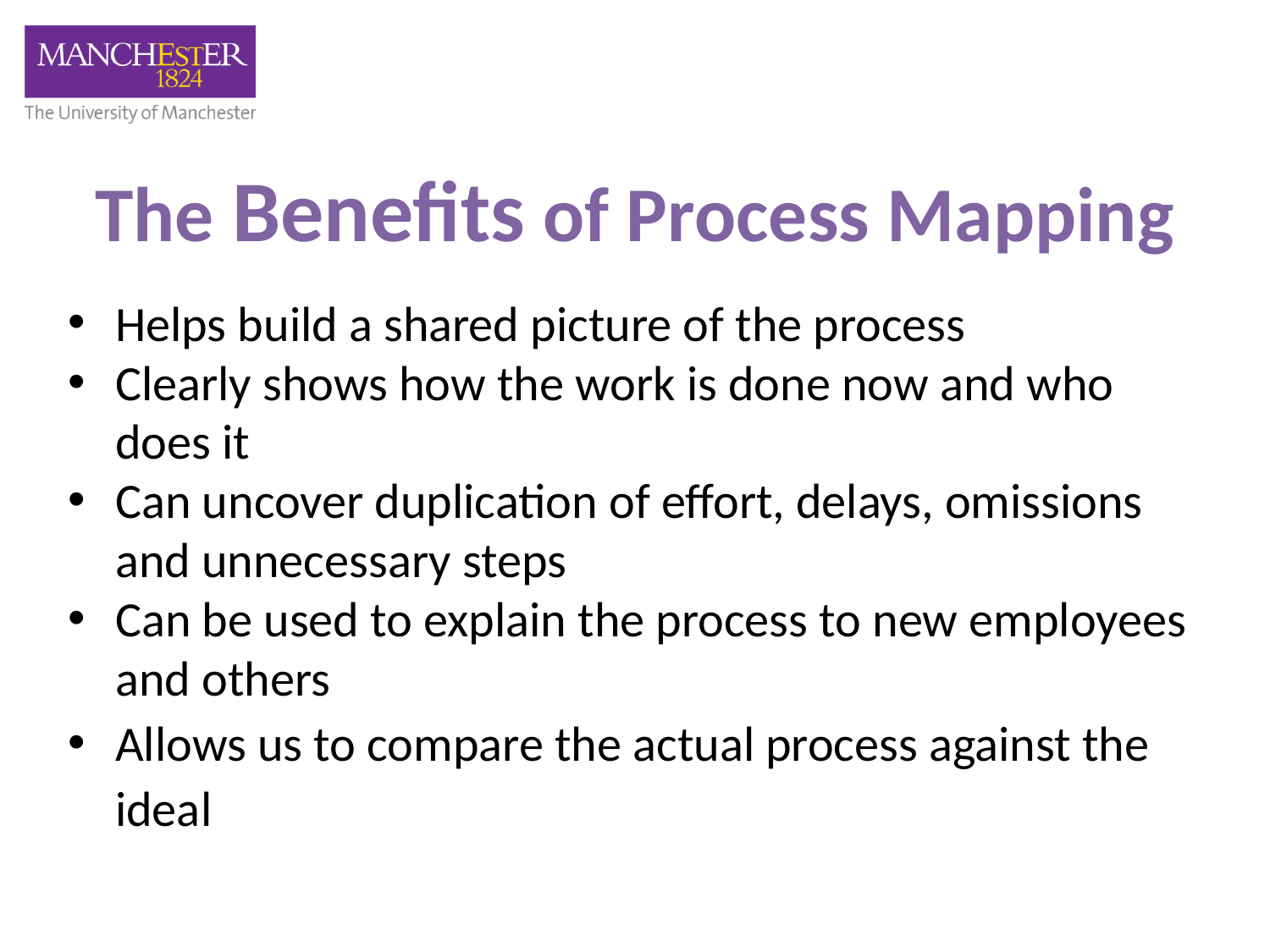

# The Benefits of Process Mapping
Helps build a shared picture of the process
Clearly shows how the work is done now and who does it
Can uncover duplication of effort, delays, omissions and unnecessary steps
Can be used to explain the process to new employees and others
Allows us to compare the actual process against the ideal